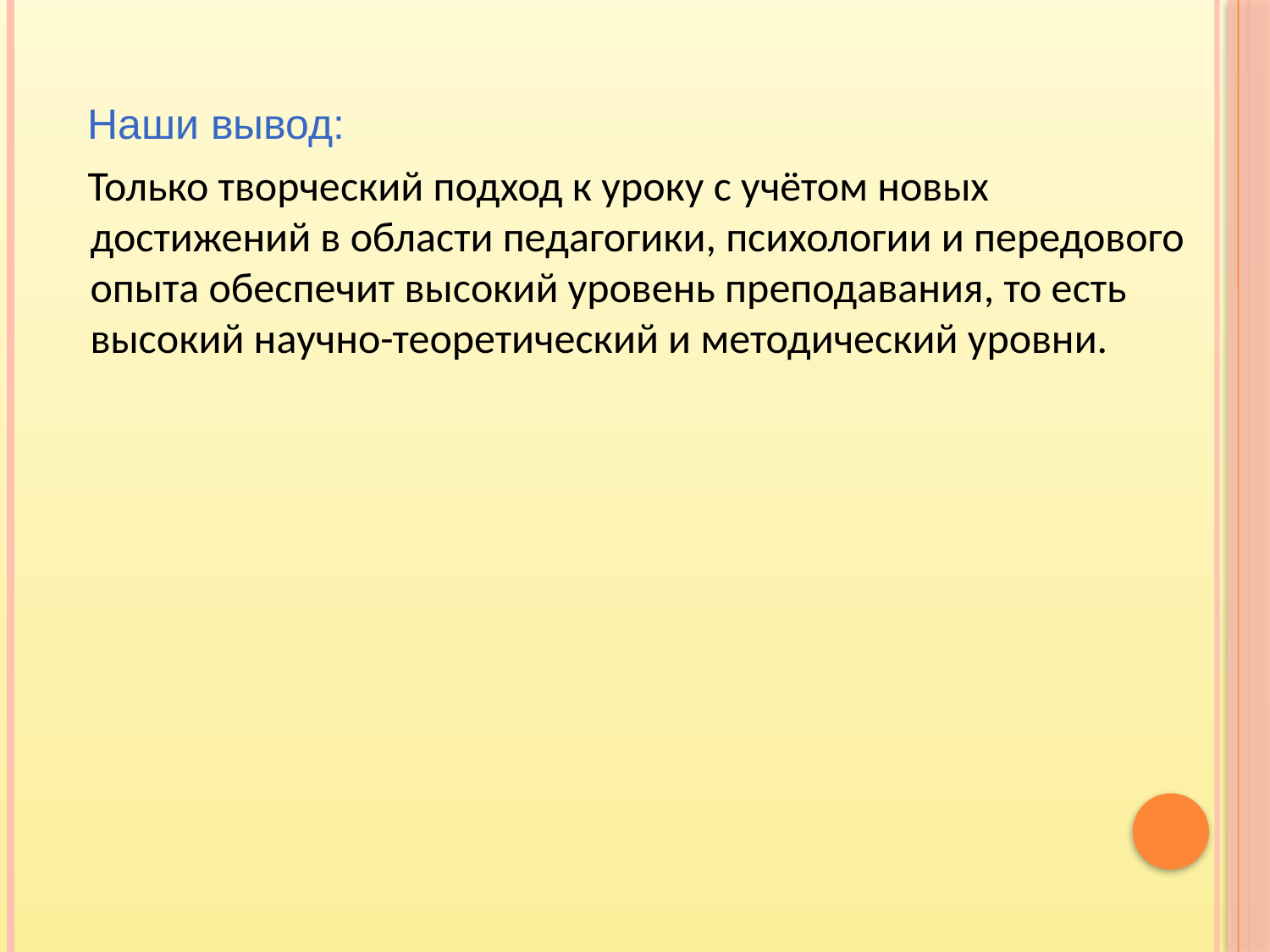

Наши вывод:
   Только творческий подход к уроку с учётом новых достижений в области педагогики, психологии и передового опыта обеспечит высокий уровень преподавания, то есть высокий научно-теоретический и методический уровни.